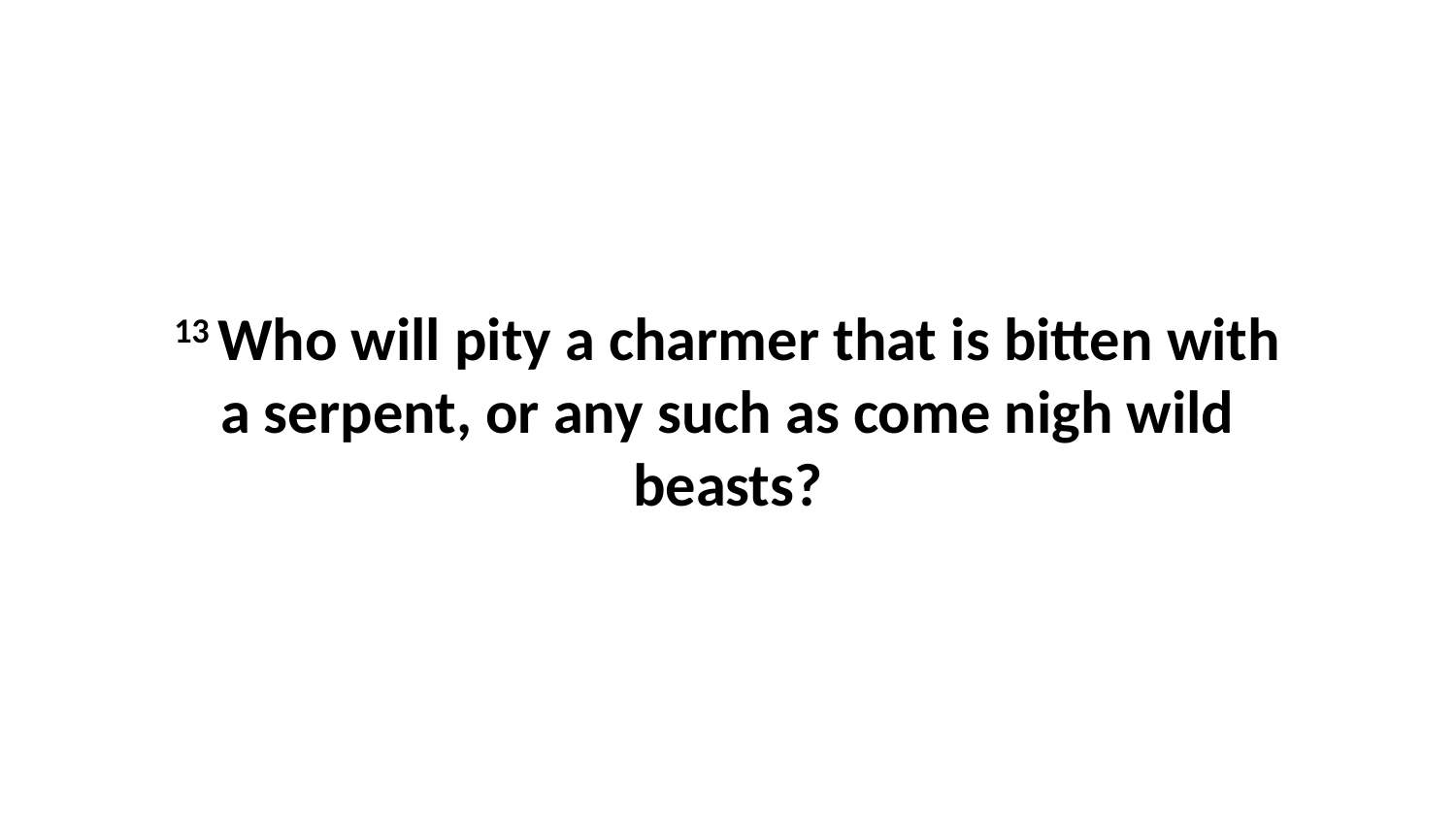

13 Who will pity a charmer that is bitten with a serpent, or any such as come nigh wild beasts?